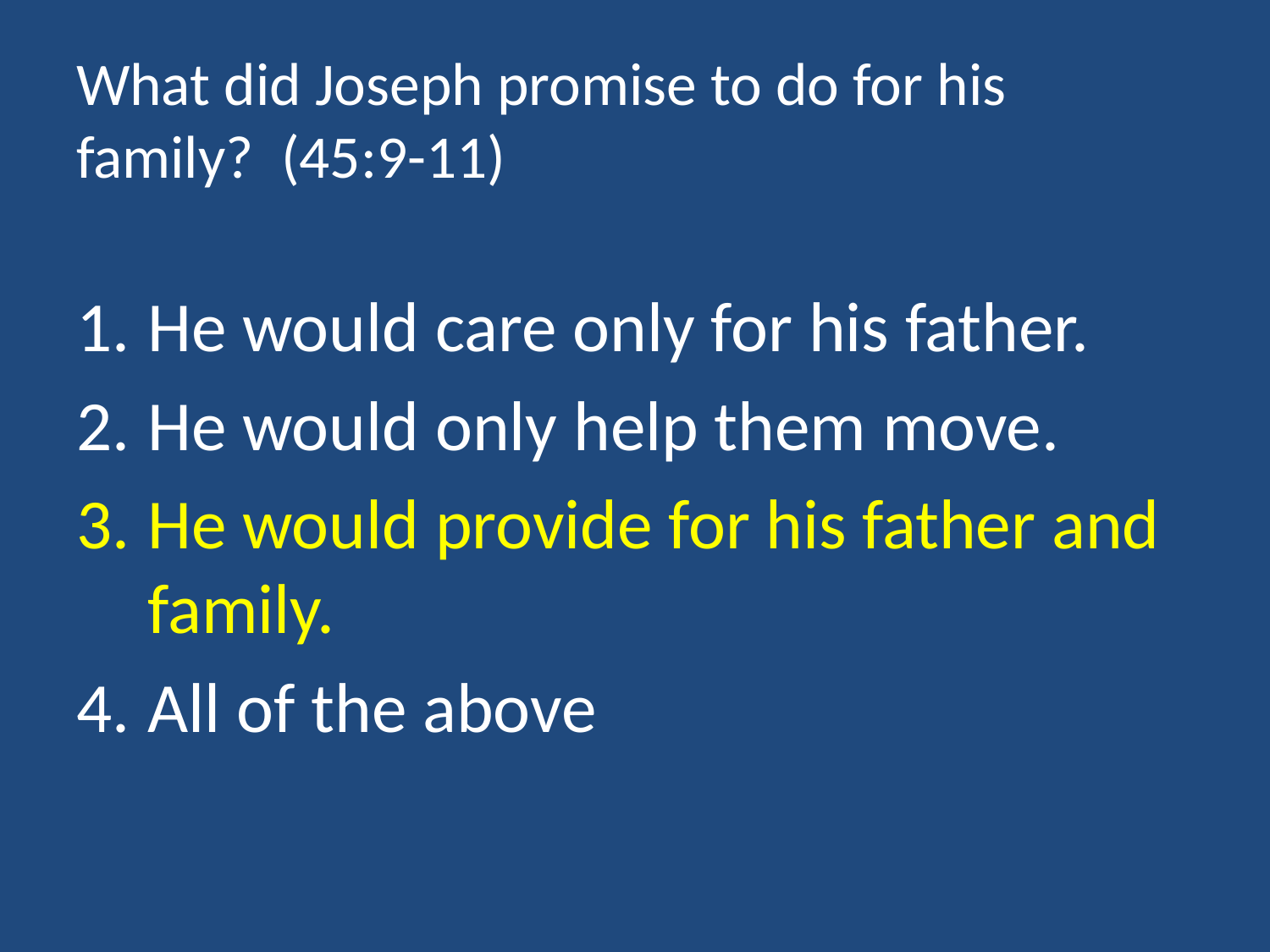

# What did Joseph promise to do for his family?  (45:9-11)
He would care only for his father.
He would only help them move.
He would provide for his father and family.
All of the above